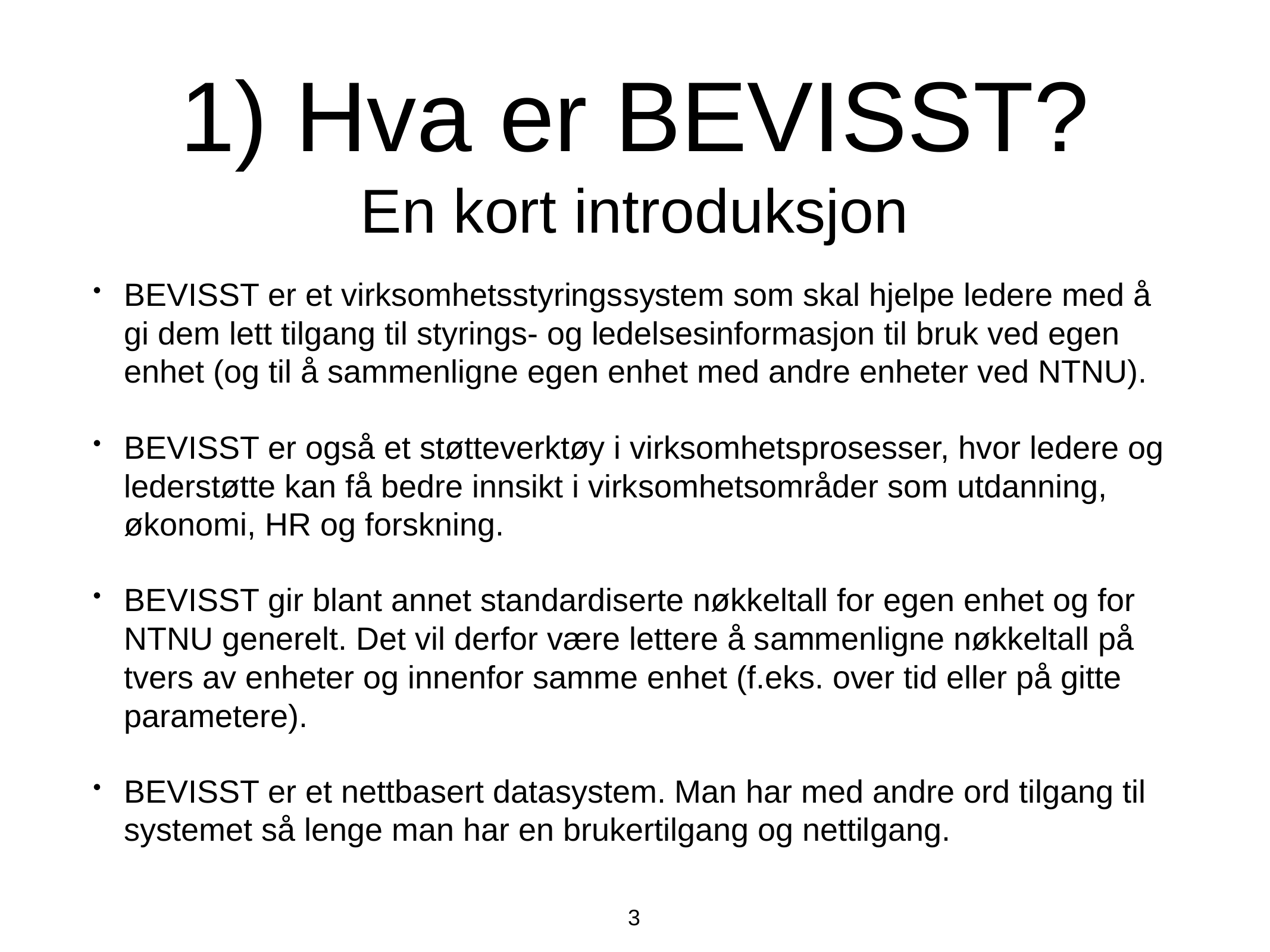

# 1) Hva er BEVISST?
En kort introduksjon
BEVISST er et virksomhetsstyringssystem som skal hjelpe ledere med å gi dem lett tilgang til styrings- og ledelsesinformasjon til bruk ved egen enhet (og til å sammenligne egen enhet med andre enheter ved NTNU).
BEVISST er også et støtteverktøy i virksomhetsprosesser, hvor ledere og lederstøtte kan få bedre innsikt i virksomhetsområder som utdanning, økonomi, HR og forskning.
BEVISST gir blant annet standardiserte nøkkeltall for egen enhet og for NTNU generelt. Det vil derfor være lettere å sammenligne nøkkeltall på tvers av enheter og innenfor samme enhet (f.eks. over tid eller på gitte parametere).
BEVISST er et nettbasert datasystem. Man har med andre ord tilgang til systemet så lenge man har en brukertilgang og nettilgang.
3